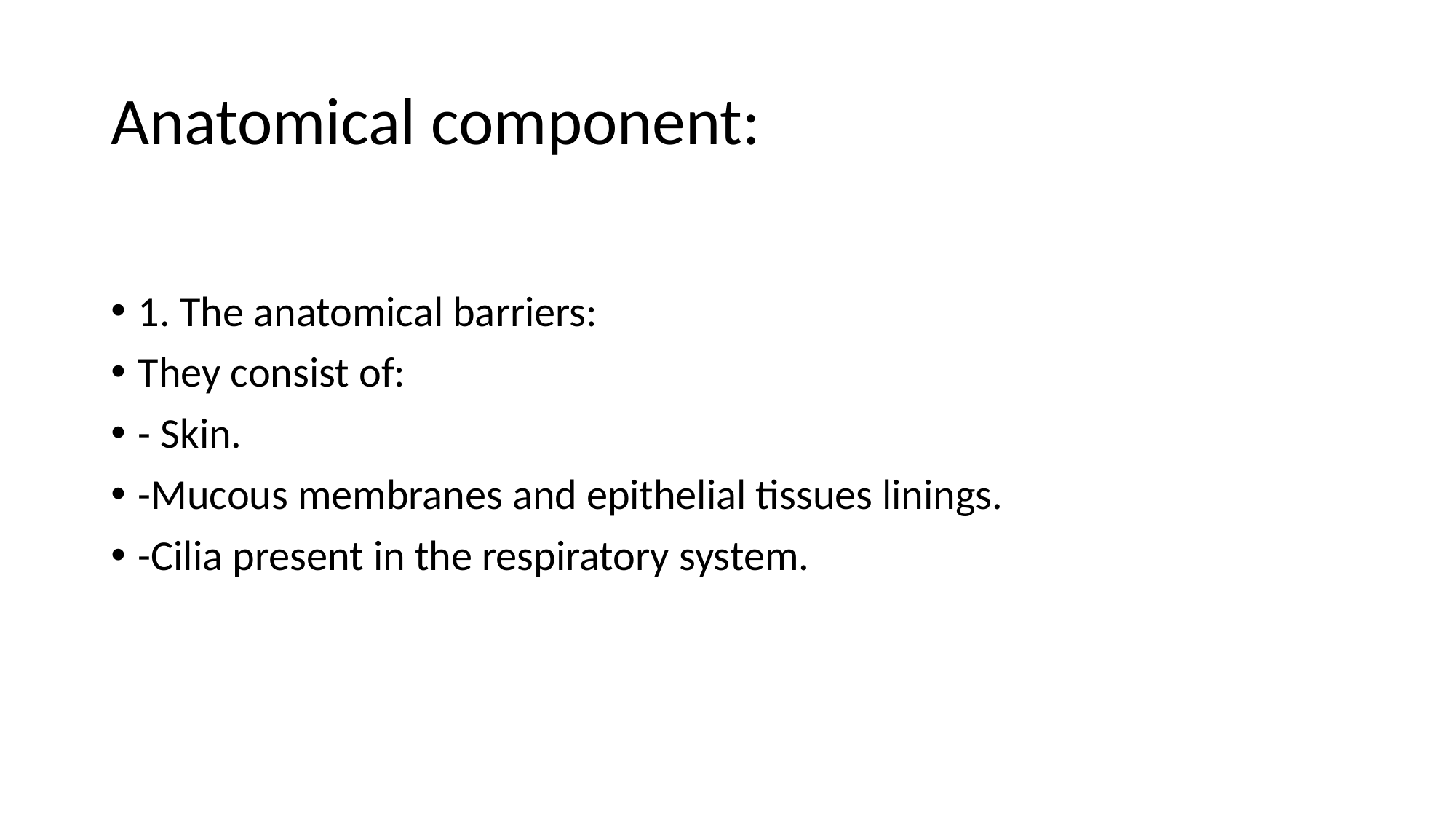

# Anatomical component:

1. The anatomical barriers:
They consist of:
- Skin.
-Mucous membranes and epithelial tissues linings.
-Cilia present in the respiratory system.